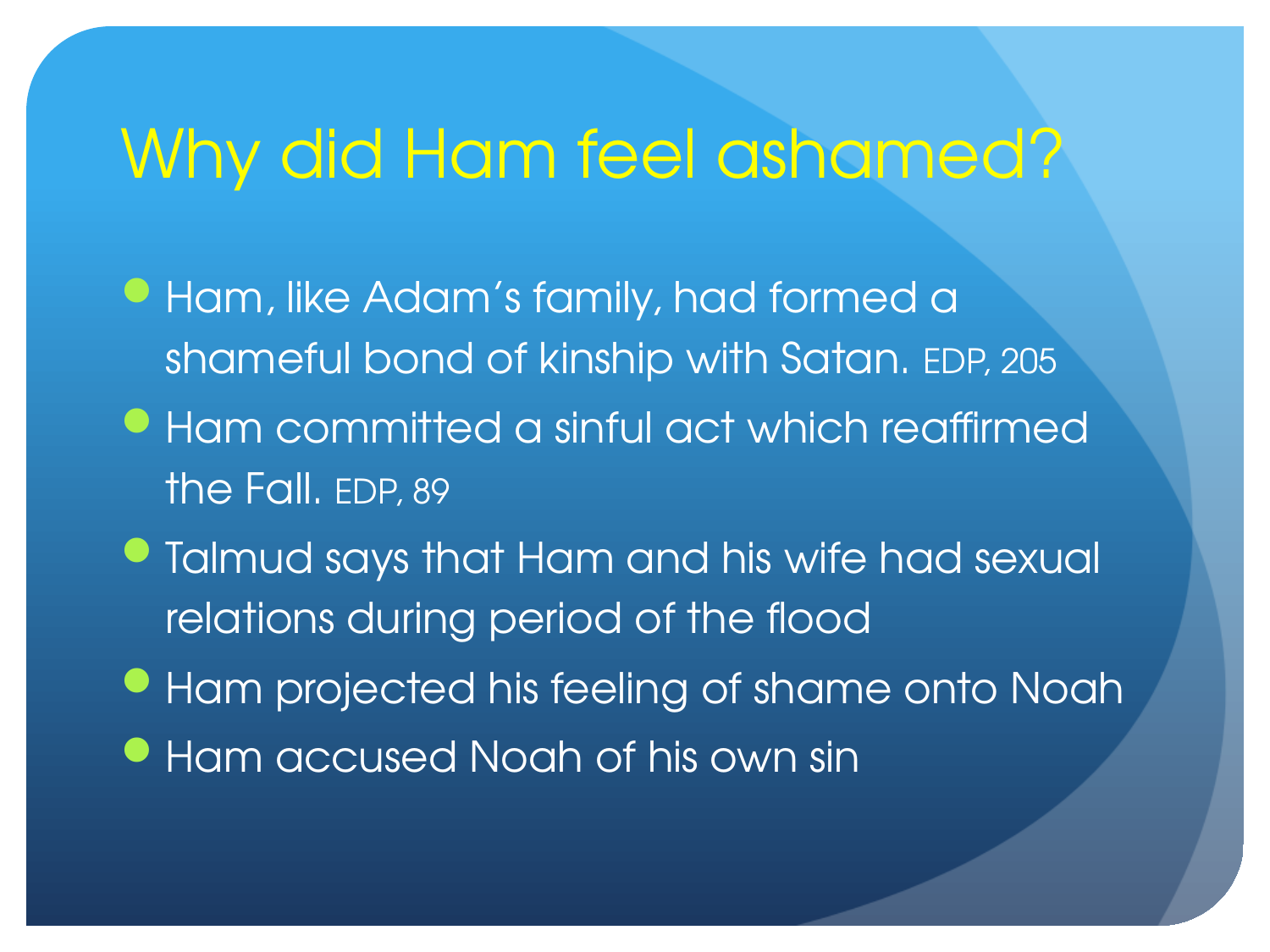

# Why did Ham feel ashamed?
Ham, like Adam’s family, had formed a shameful bond of kinship with Satan. EDP, 205
Ham committed a sinful act which reaffirmed the Fall. EDP, 89
Talmud says that Ham and his wife had sexual relations during period of the flood
Ham projected his feeling of shame onto Noah
Ham accused Noah of his own sin